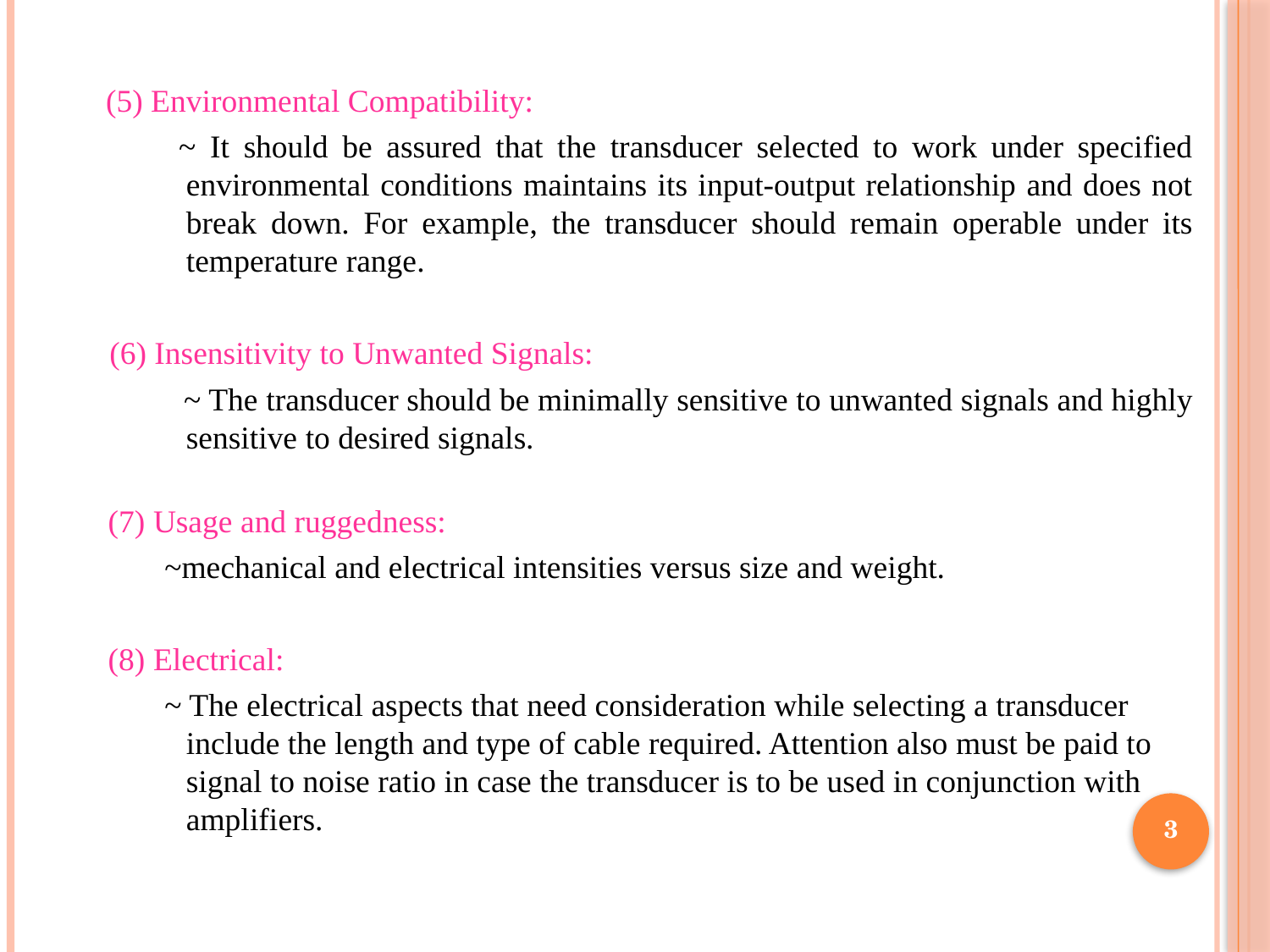

(5) Environmental Compatibility:
 ~ It should be assured that the transducer selected to work under specified environmental conditions maintains its input-output relationship and does not break down. For example, the transducer should remain operable under its temperature range.

(6) Insensitivity to Unwanted Signals:
         ~ The transducer should be minimally sensitive to unwanted signals and highly sensitive to desired signals.
    (7) Usage and ruggedness:
           ~mechanical and electrical intensities versus size and weight.

    (8) Electrical:
           ~ The electrical aspects that need consideration while selecting a transducer include the length and type of cable required. Attention also must be paid to signal to noise ratio in case the transducer is to be used in conjunction with amplifiers.

3